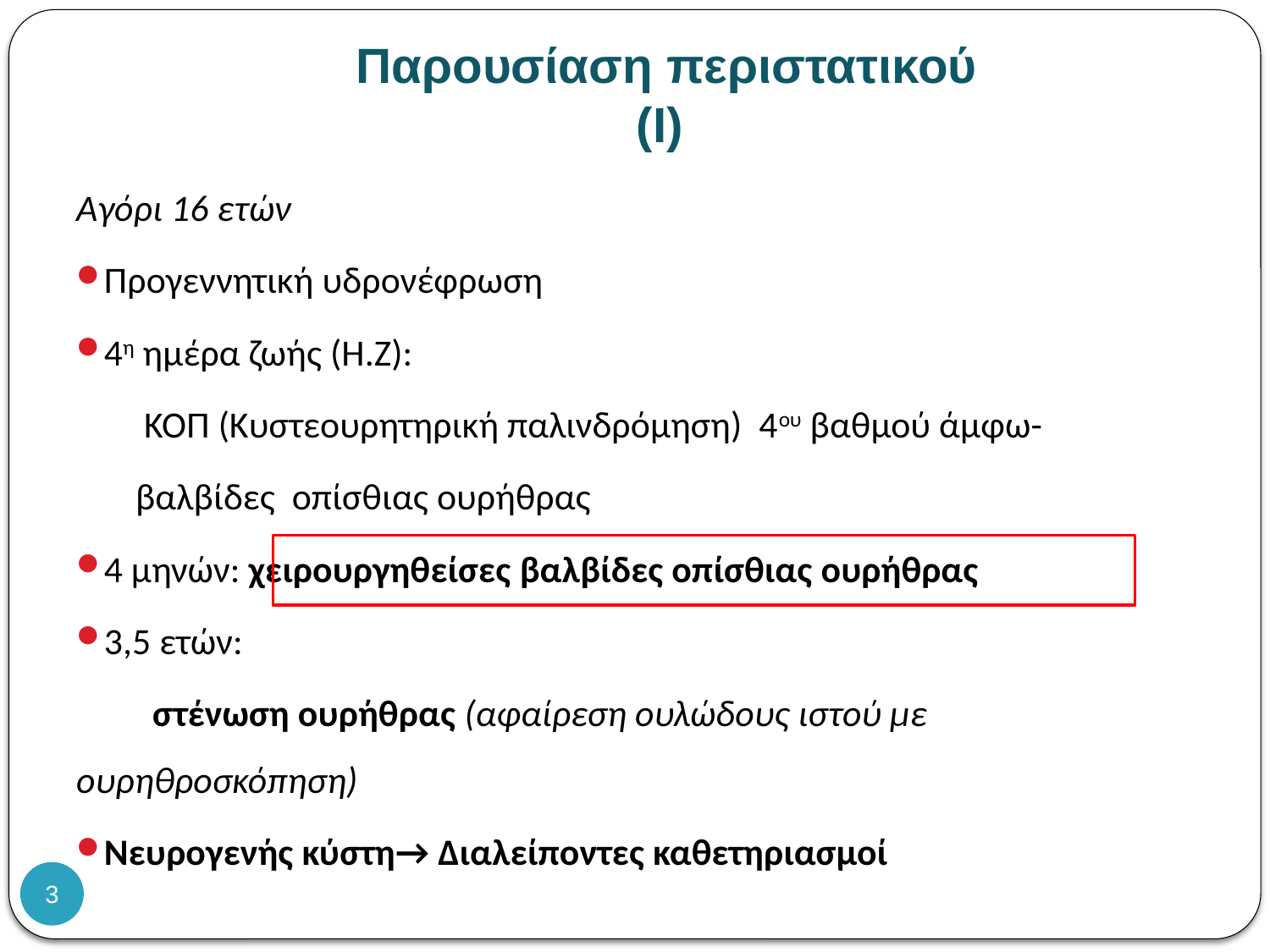

# Παρουσίαση περιστατικού (Ι)

Αγόρι 16 ετών
Προγεννητική υδρονέφρωση
4η ημέρα ζωής (Η.Ζ):
        ΚΟΠ (Κυστεουρητηρική παλινδρόμηση)  4ου βαθμού άμφω-
       βαλβίδες  οπίσθιας ουρήθρας
4 μηνών: χειρουργηθείσες βαλβίδες οπίσθιας ουρήθρας
3,5 ετών:
         στένωση ουρήθρας (αφαίρεση ουλώδους ιστού με 	ουρηθροσκόπηση)
Νευρογενής κύστη→ Διαλείποντες καθετηριασμοί

3